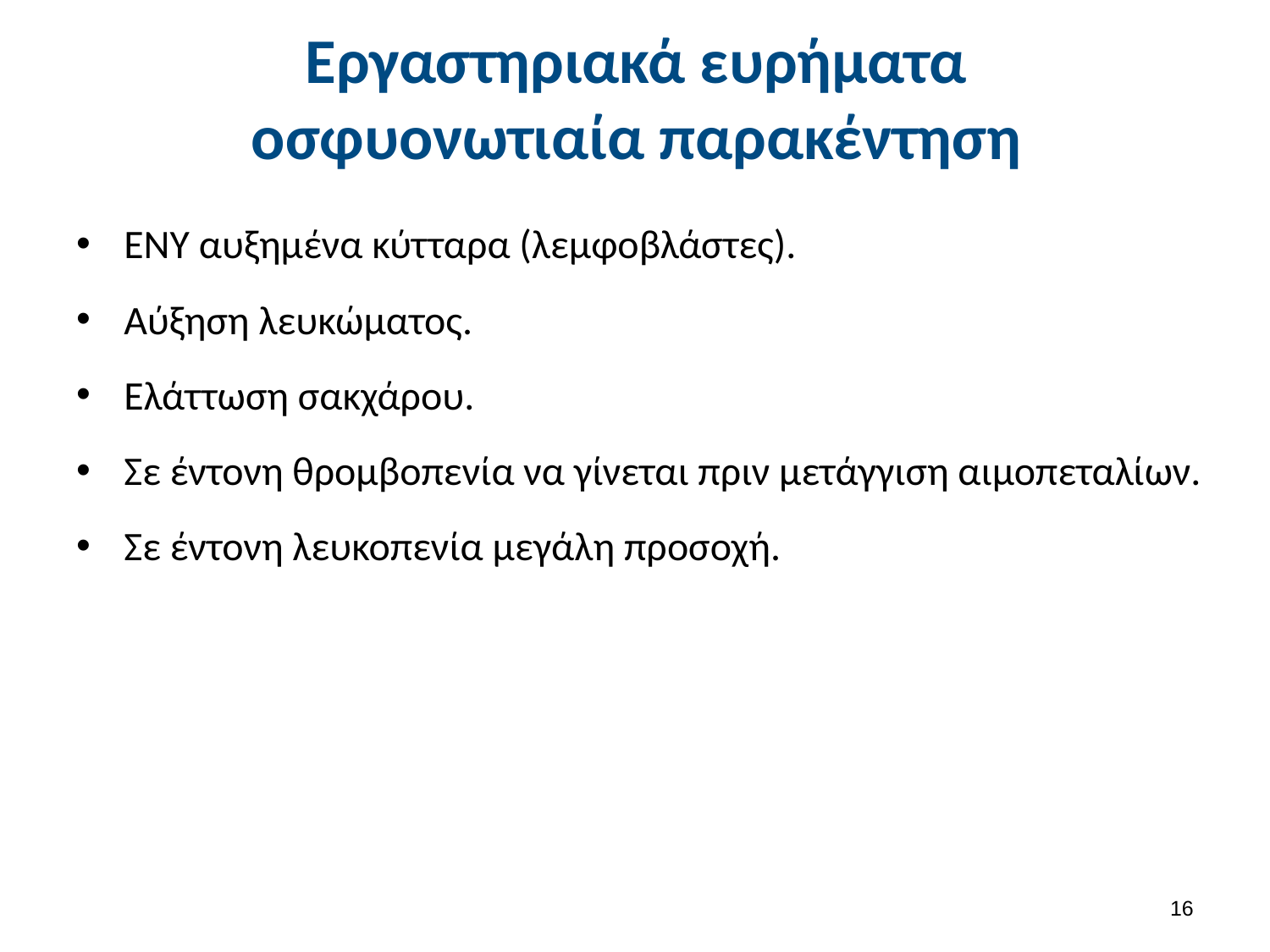

# Εργαστηριακά ευρήματα οσφυονωτιαία παρακέντηση
ΕΝΥ αυξημένα κύτταρα (λεμφοβλάστες).
Αύξηση λευκώματος.
Ελάττωση σακχάρου.
Σε έντονη θρομβοπενία να γίνεται πριν μετάγγιση αιμοπεταλίων.
Σε έντονη λευκοπενία μεγάλη προσοχή.
16